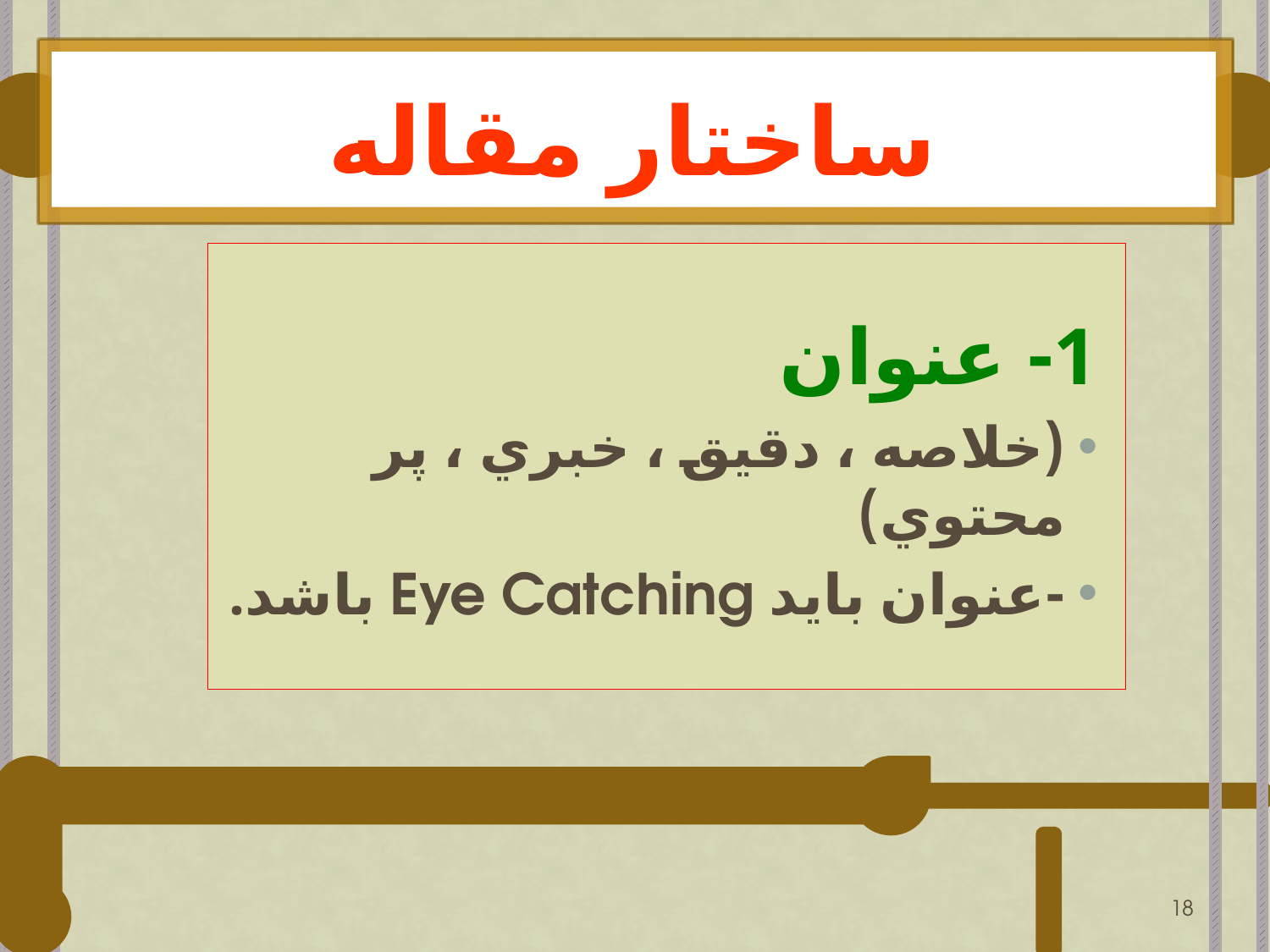

# ساختار مقاله
1- عنوان
(خلاصه ، دقيق ، خبري ، پر محتوي)
-عنوان بايد Eye Catching باشد.
18